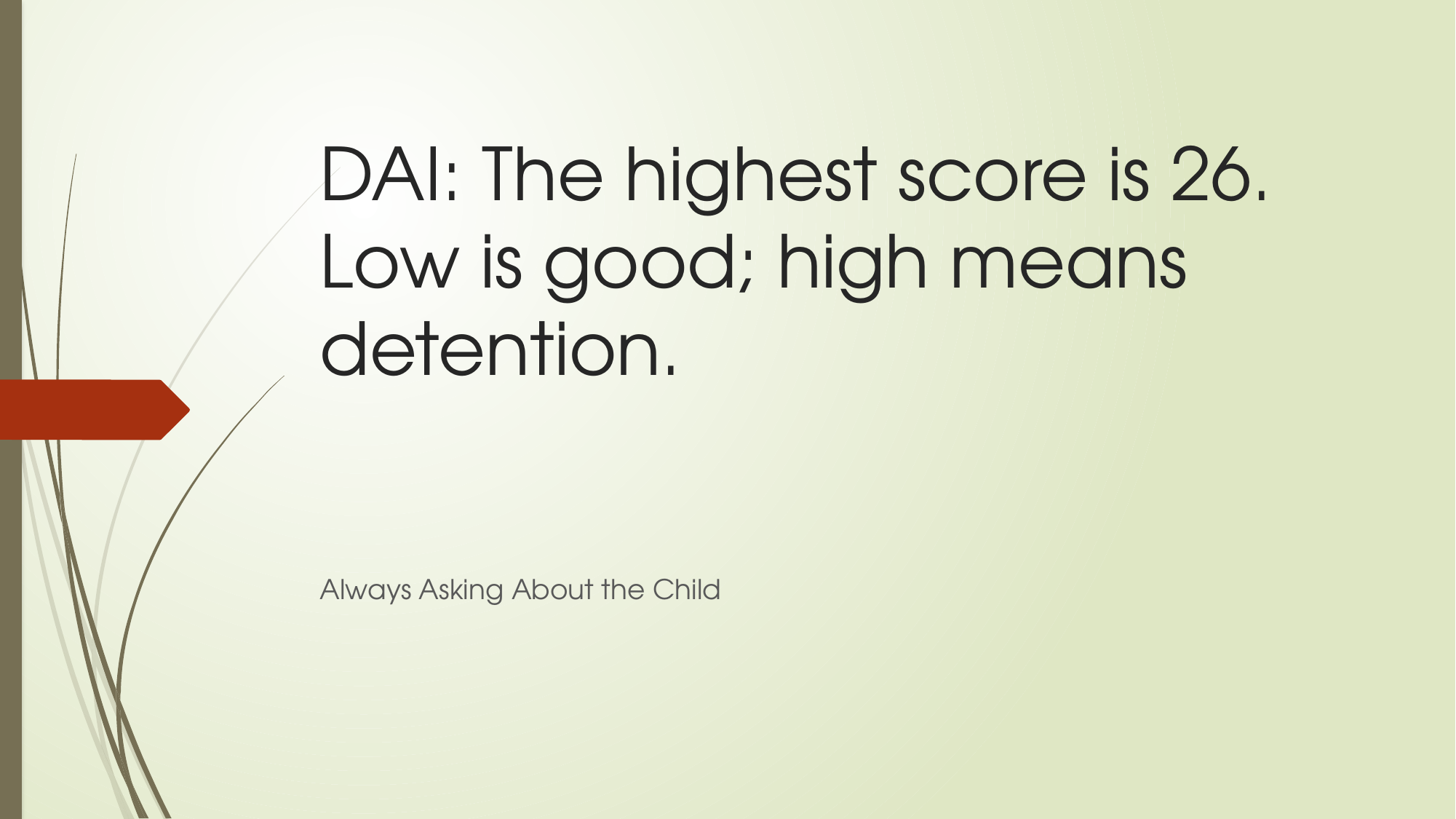

# DAI: The highest score is 26. Low is good; high means detention.
Always Asking About the Child